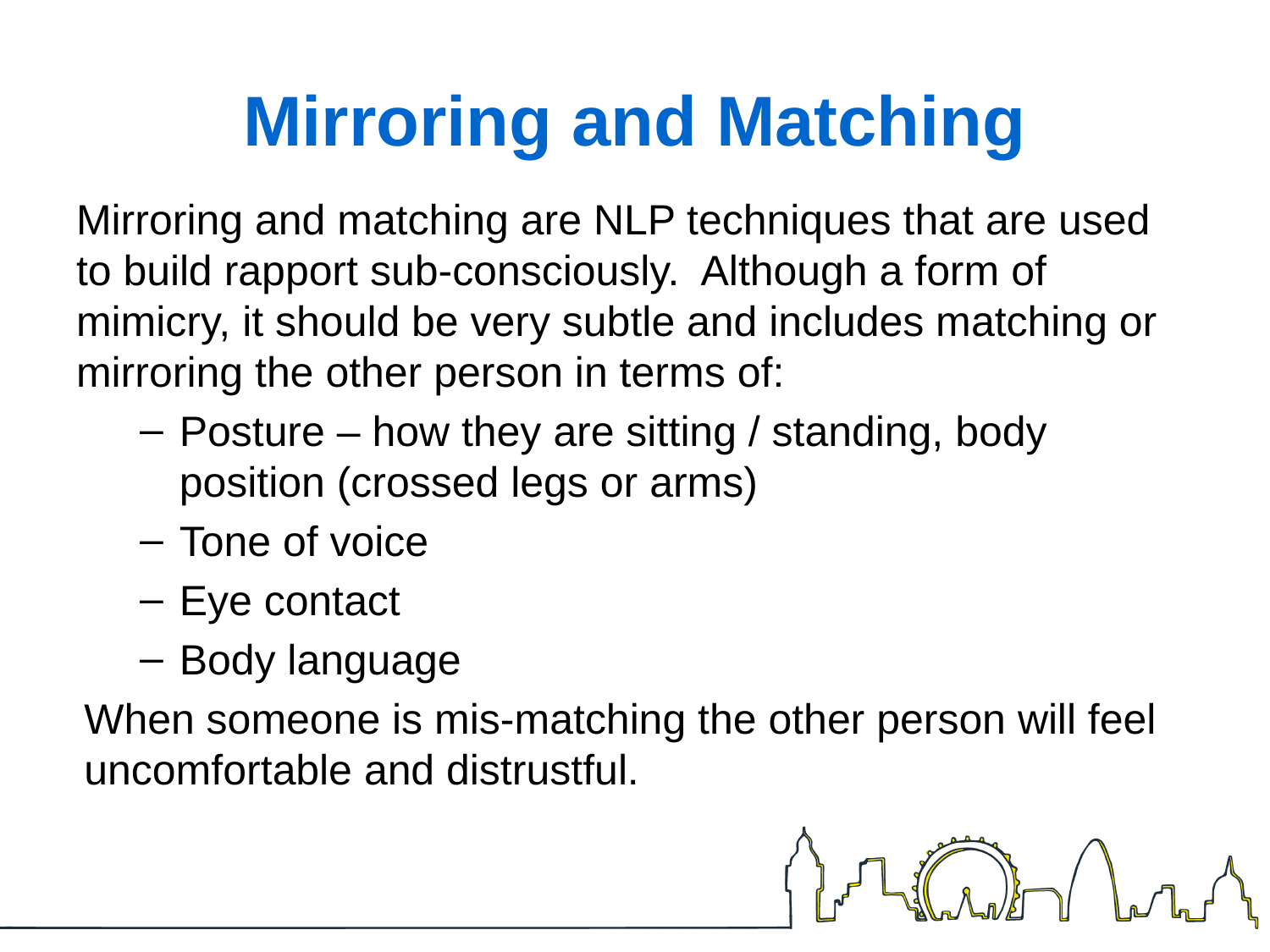

# Mirroring and Matching
Mirroring and matching are NLP techniques that are used to build rapport sub-consciously.  Although a form of mimicry, it should be very subtle and includes matching or mirroring the other person in terms of:
Posture – how they are sitting / standing, body position (crossed legs or arms)
Tone of voice
Eye contact
Body language
When someone is mis-matching the other person will feel uncomfortable and distrustful.